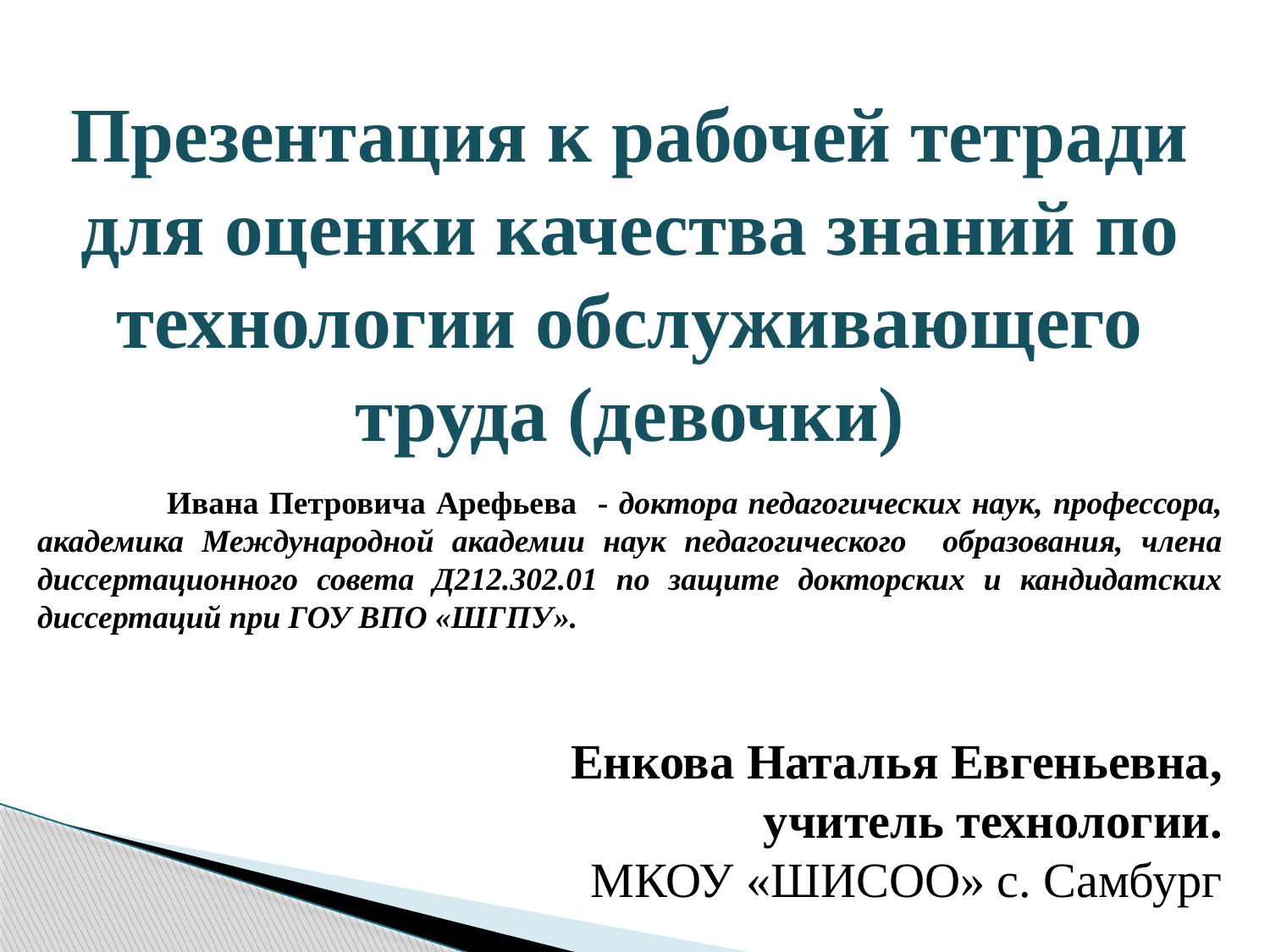

Презентация к рабочей тетради для оценки качества знаний по технологии обслуживающего труда (девочки)
 	Ивана Петровича Арефьева  - доктора педагогических наук, профессора, академика Международной академии наук педагогического  образования, члена диссертационного совета Д212.302.01 по защите докторских и кандидатских диссертаций при ГОУ ВПО «ШГПУ».
Енкова Наталья Евгеньевна,
учитель технологии.
МКОУ «ШИСОО» с. Самбург